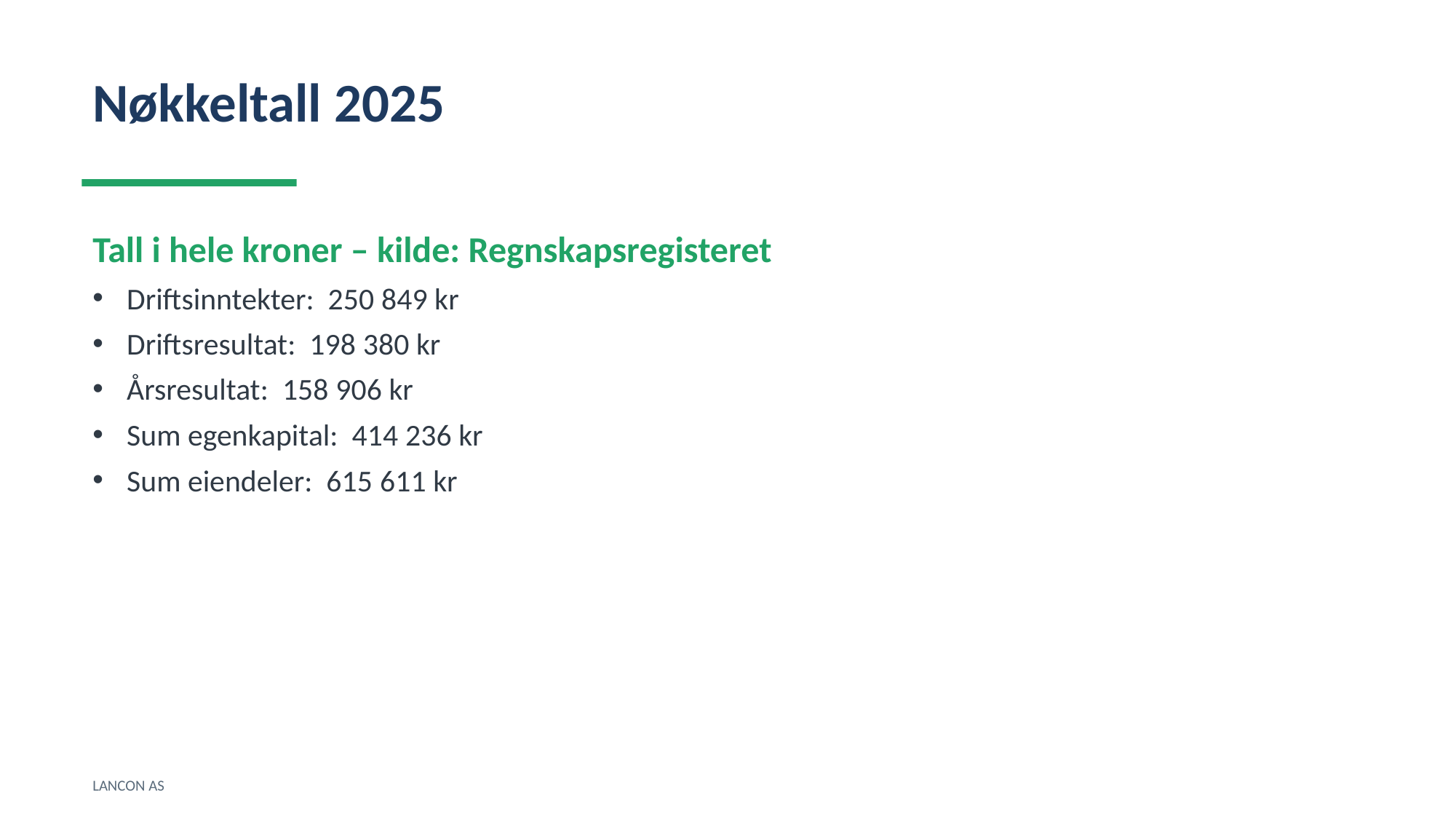

Nøkkeltall 2025

Tall i hele kroner – kilde: Regnskapsregisteret
Driftsinntekter:  250 849 kr
Driftsresultat:  198 380 kr
Årsresultat:  158 906 kr
Sum egenkapital:  414 236 kr
Sum eiendeler:  615 611 kr
LANCON AS